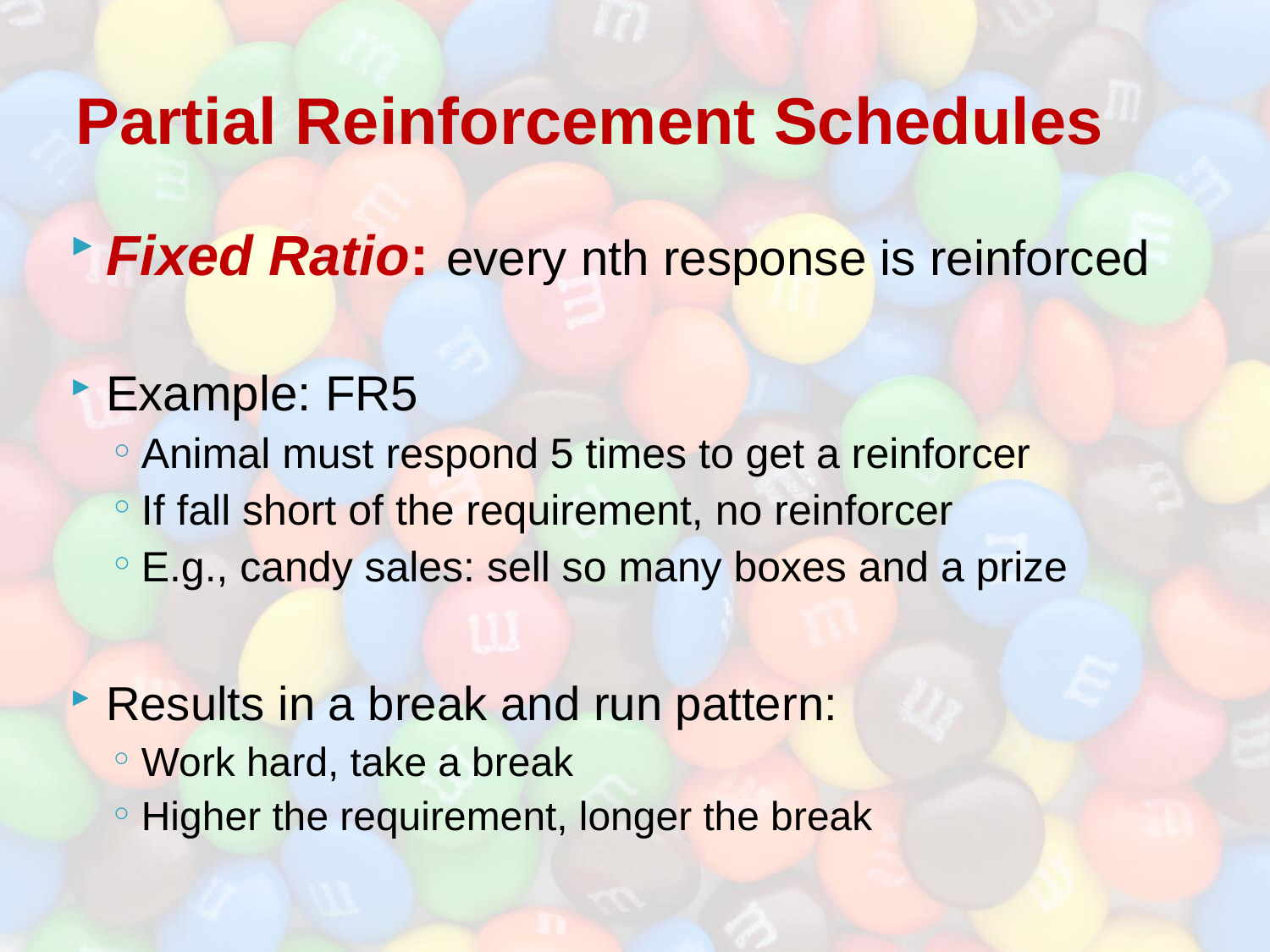

# Partial Reinforcement Schedules
Fixed Ratio: every nth response is reinforced

Example: FR5
Animal must respond 5 times to get a reinforcer
If fall short of the requirement, no reinforcer
E.g., candy sales: sell so many boxes and a prize

Results in a break and run pattern:
Work hard, take a break
Higher the requirement, longer the break